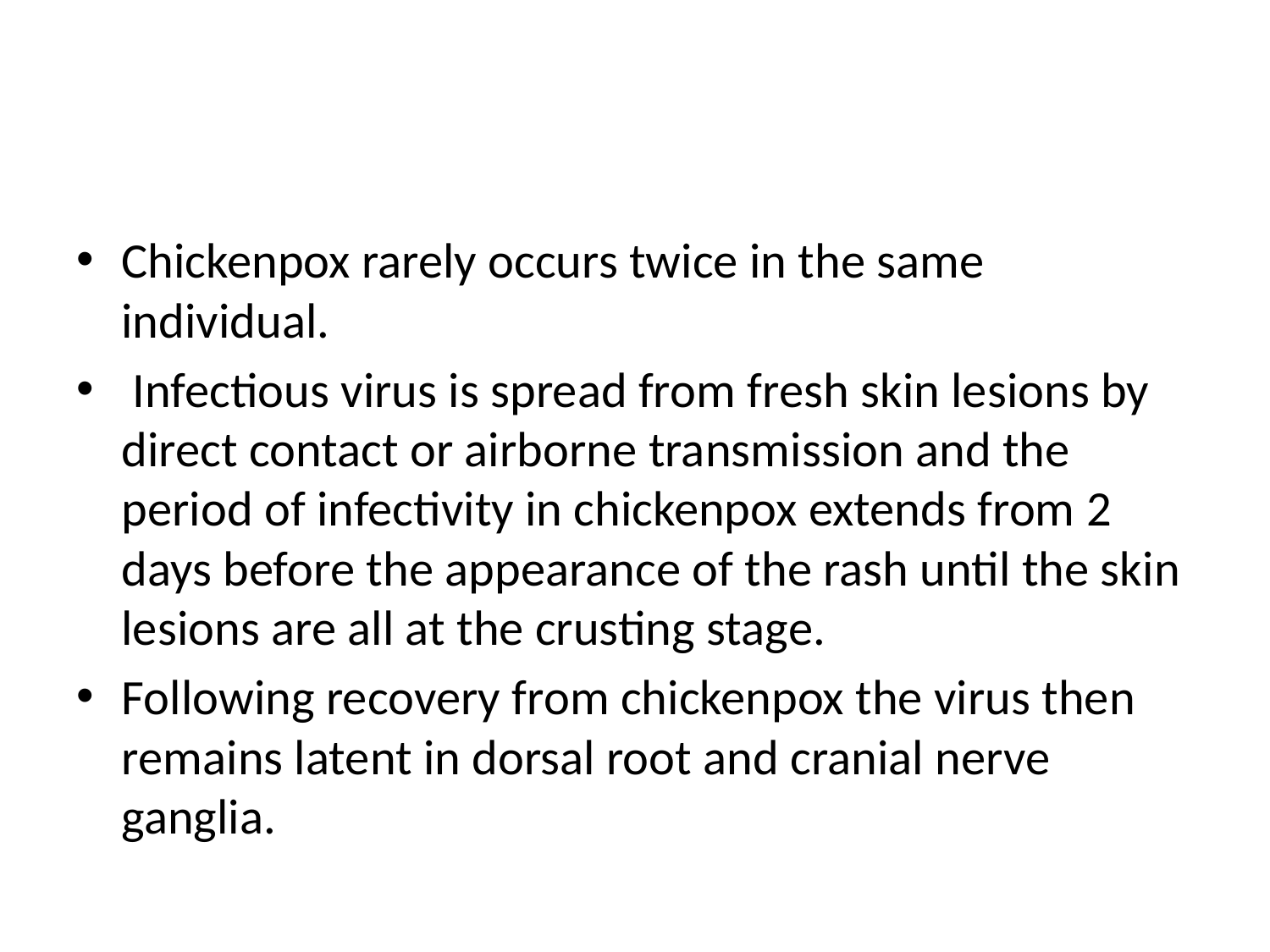

#
Chickenpox rarely occurs twice in the same individual.
 Infectious virus is spread from fresh skin lesions by direct contact or airborne transmission and the period of infectivity in chickenpox extends from 2 days before the appearance of the rash until the skin lesions are all at the crusting stage.
Following recovery from chickenpox the virus then remains latent in dorsal root and cranial nerve ganglia.